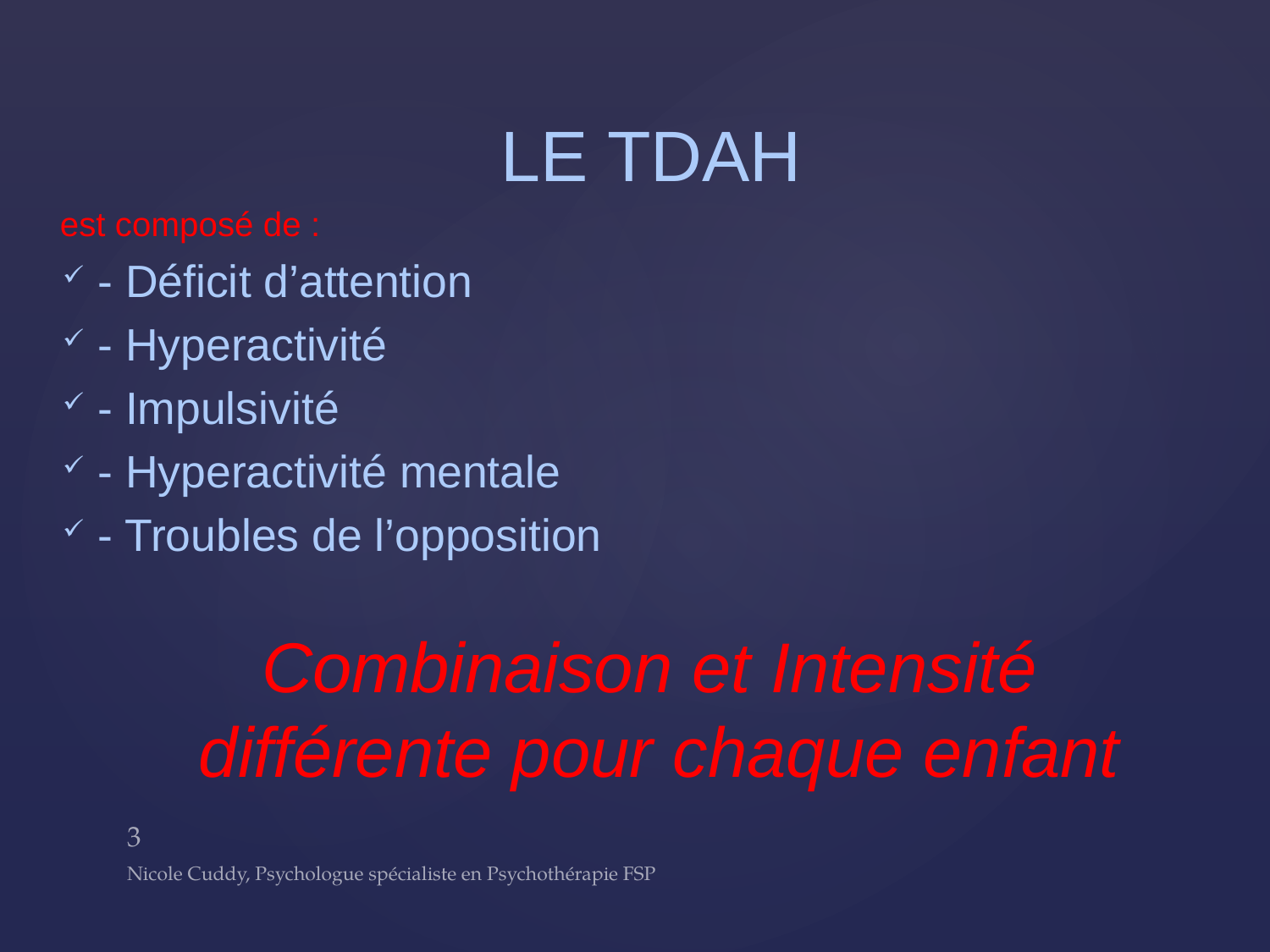

LE TDAH
est composé de :
- Déficit d’attention
- Hyperactivité
- Impulsivité
- Hyperactivité mentale
- Troubles de l’opposition

# Combinaison et Intensité différente pour chaque enfant
3
Nicole Cuddy, Psychologue spécialiste en Psychothérapie FSP